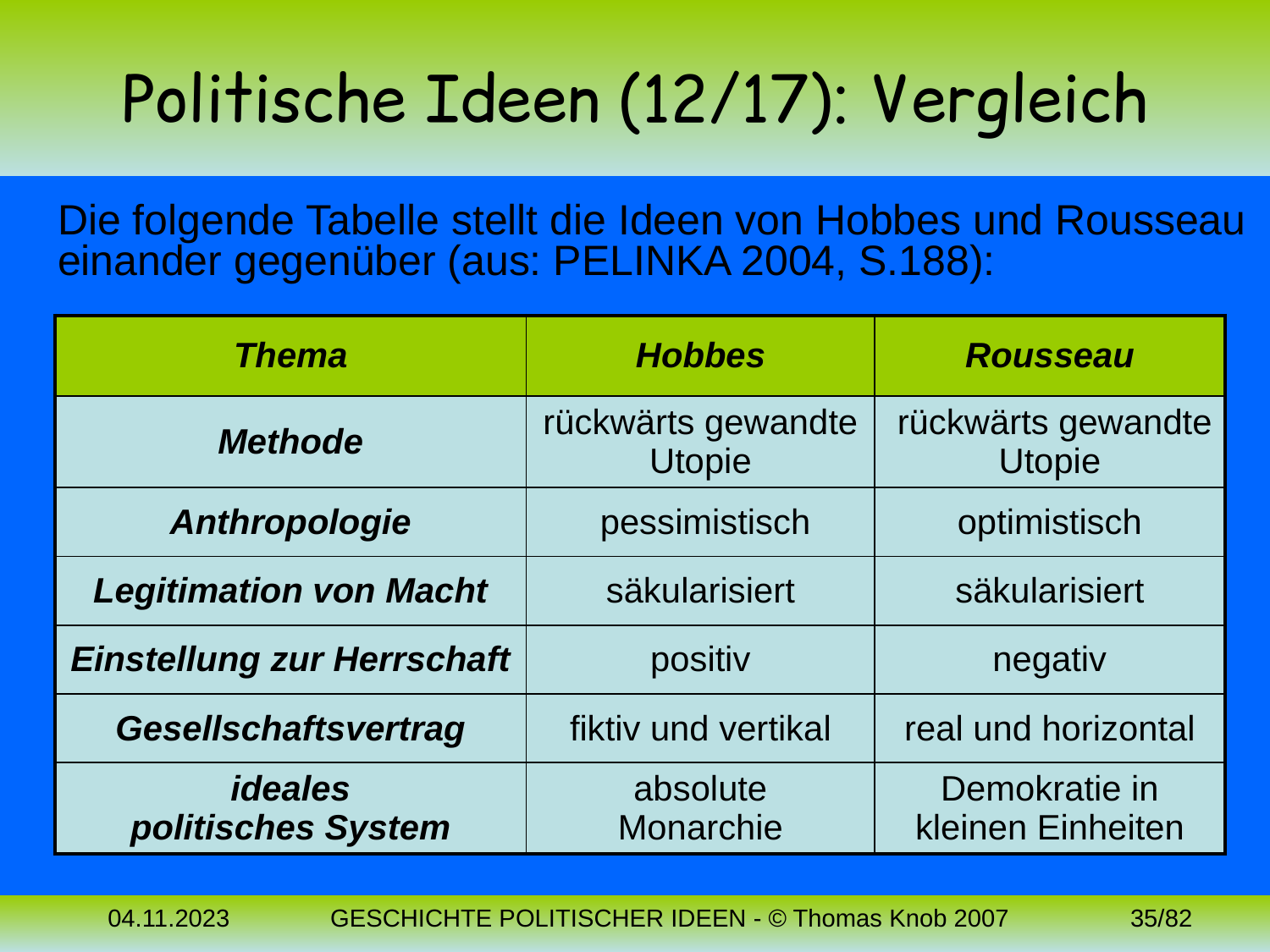

# Politische Ideen (12/17): Vergleich
Die folgende Tabelle stellt die Ideen von Hobbes und Rousseau einander gegenüber (aus: PELINKA 2004, S.188):

| Thema | Hobbes | Rousseau |
| --- | --- | --- |
| Methode | rückwärts gewandte Utopie | rückwärts gewandte Utopie |
| Anthropologie | pessimistisch | optimistisch |
| Legitimation von Macht | säkularisiert | säkularisiert |
| Einstellung zur Herrschaft | positiv | negativ |
| Gesellschaftsvertrag | fiktiv und vertikal | real und horizontal |
| ideales politisches System | absolute Monarchie | Demokratie in kleinen Einheiten |
04.11.2023
GESCHICHTE POLITISCHER IDEEN - © Thomas Knob 2007
35/82